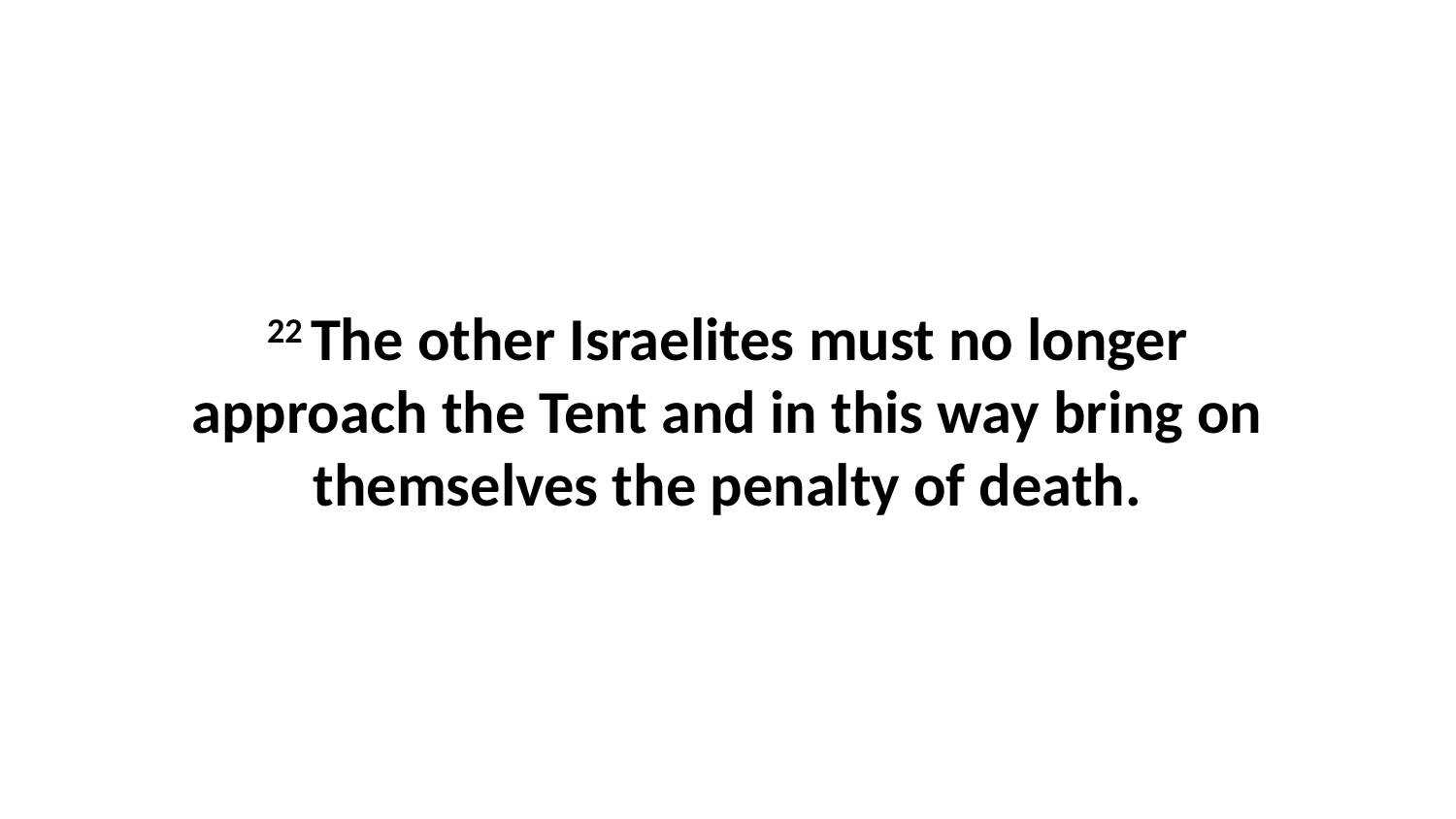

22 The other Israelites must no longer approach the Tent and in this way bring on themselves the penalty of death.